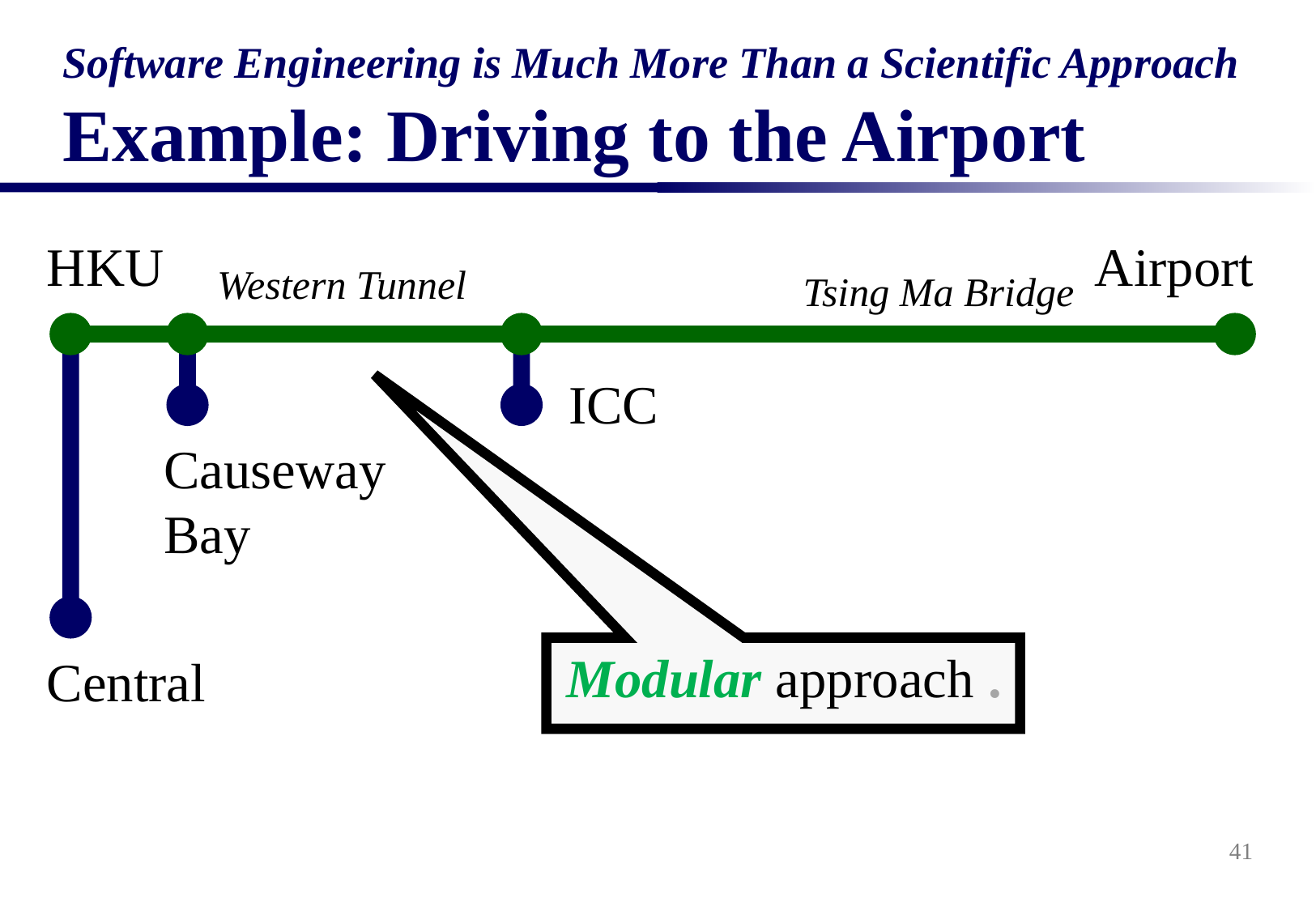

# Software Engineering is Much More Than a Scientific Approach Example: Driving to the Airport
HKU
Airport

Western Tunnel
Tsing Ma Bridge

Causeway
Bay

ICC

Central

Modular approach .
41